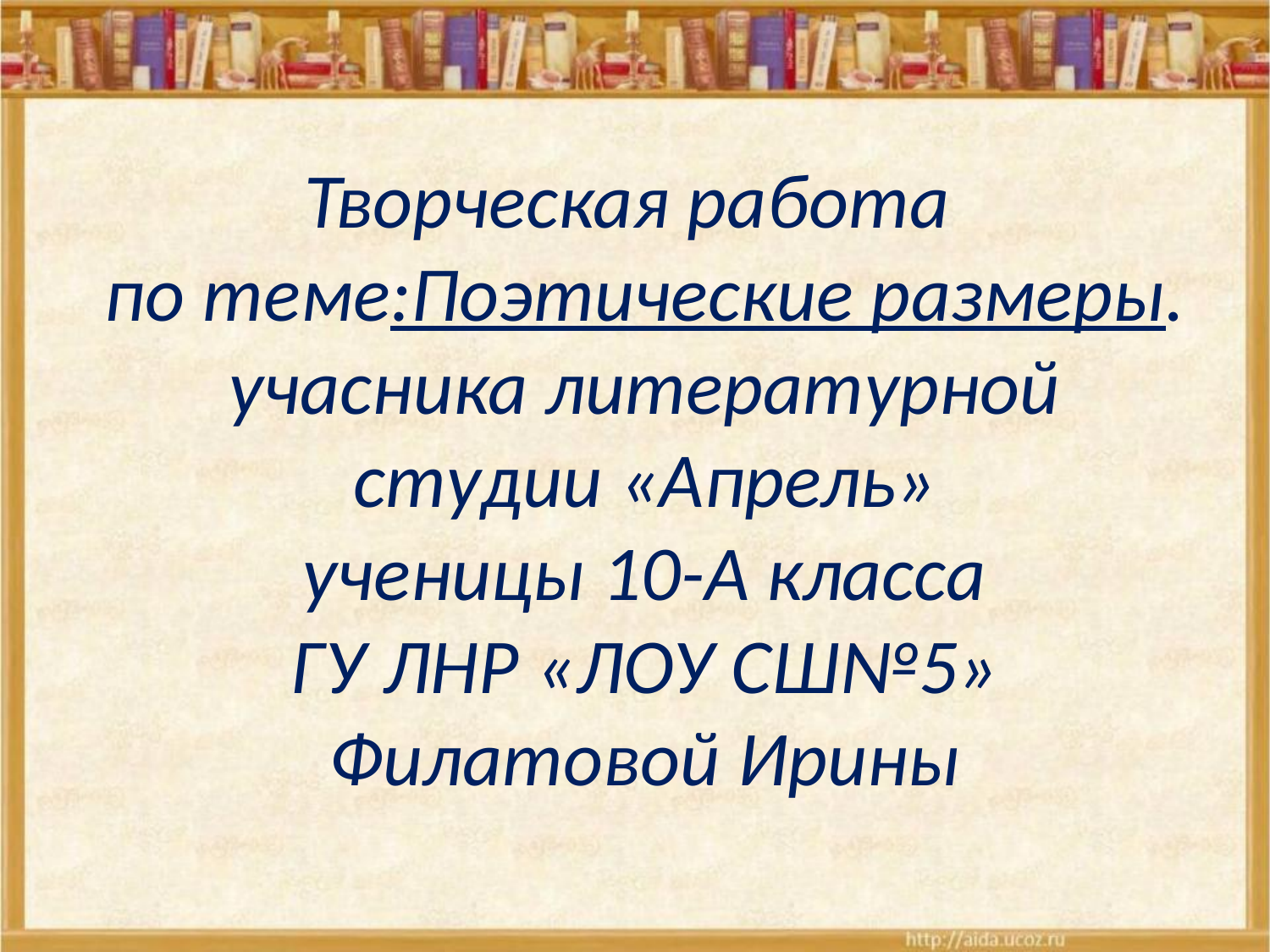

# Творческая работа по теме:Поэтические размеры. учасника литературной студии «Апрель» ученицы 10-А класса ГУ ЛНР «ЛОУ СШ№5» Филатовой Ирины